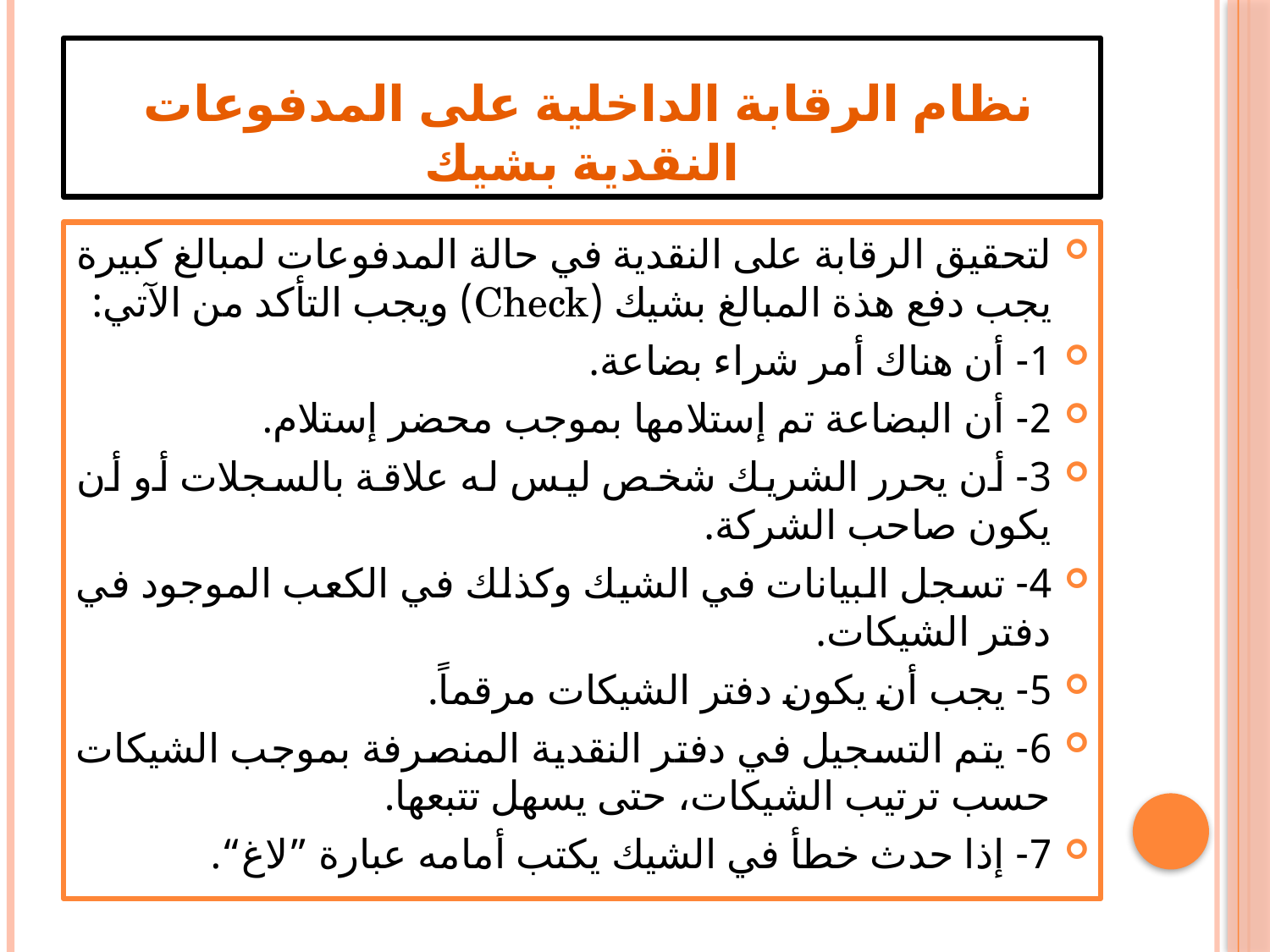

# نظام الرقابة الداخلية على المدفوعات  النقدية بشيك
لتحقيق الرقابة على النقدية في حالة المدفوعات لمبالغ كبيرة يجب دفع هذة المبالغ بشيك (Check) ويجب التأكد من الآتي:
1- أن هناك أمر شراء بضاعة.
2- أن البضاعة تم إستلامها بموجب محضر إستلام.
3- أن يحرر الشريك شخص ليس له علاقة بالسجلات أو أن يكون صاحب الشركة.
4- تسجل البيانات في الشيك وكذلك في الكعب الموجود في دفتر الشيكات.
5- يجب أن يكون دفتر الشيكات مرقماً.
6- يتم التسجيل في دفتر النقدية المنصرفة بموجب الشيكات حسب ترتيب الشيكات، حتى يسهل تتبعها.
7- إذا حدث خطأ في الشيك يكتب أمامه عبارة ”لاغ“.